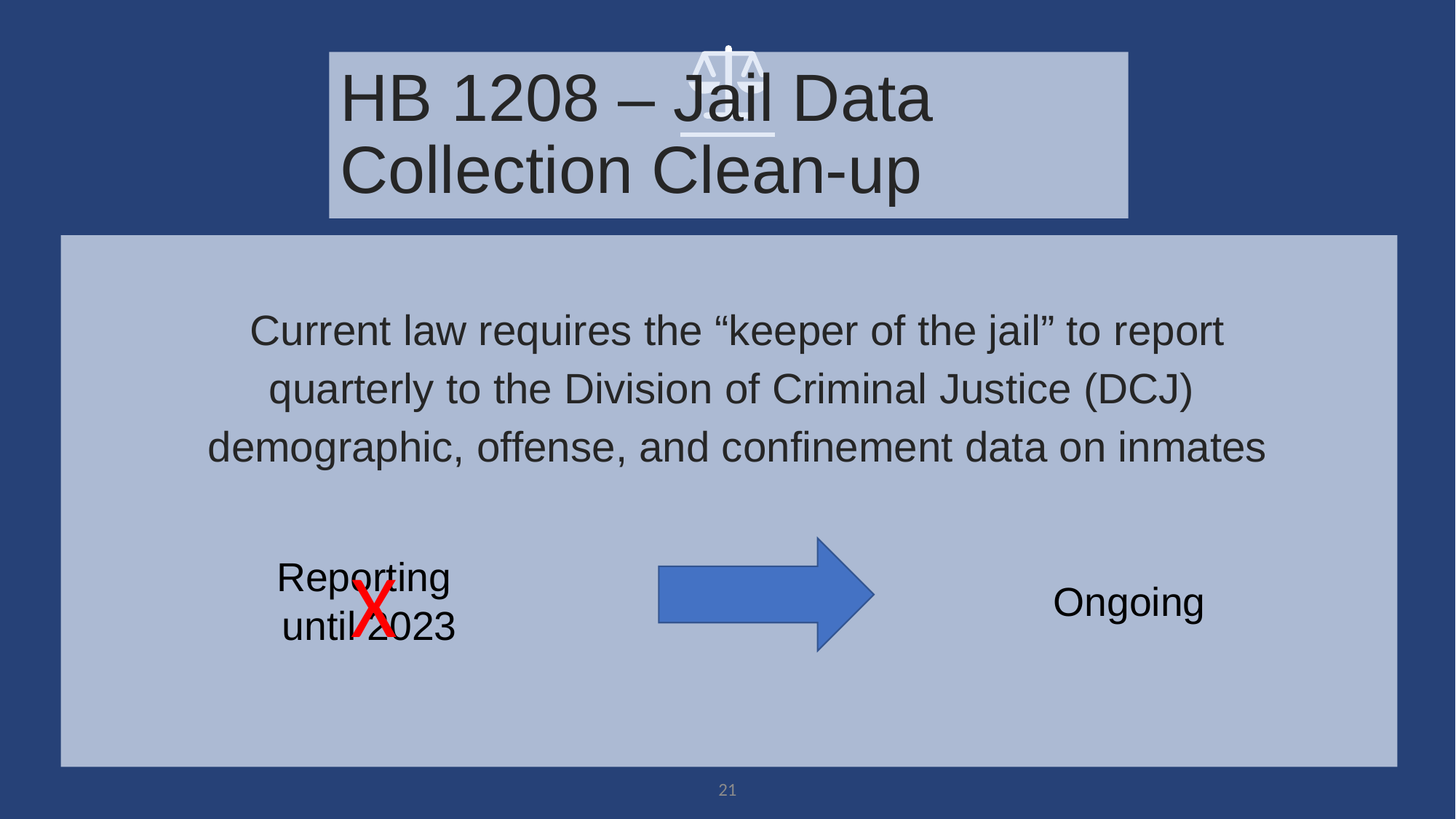

# HB 1208 – Jail Data Collection Clean-up

Current law requires the “keeper of the jail” to report
quarterly to the Division of Criminal Justice (DCJ)
demographic, offense, and confinement data on inmates

X
Reporting
until 2023
Ongoing
21